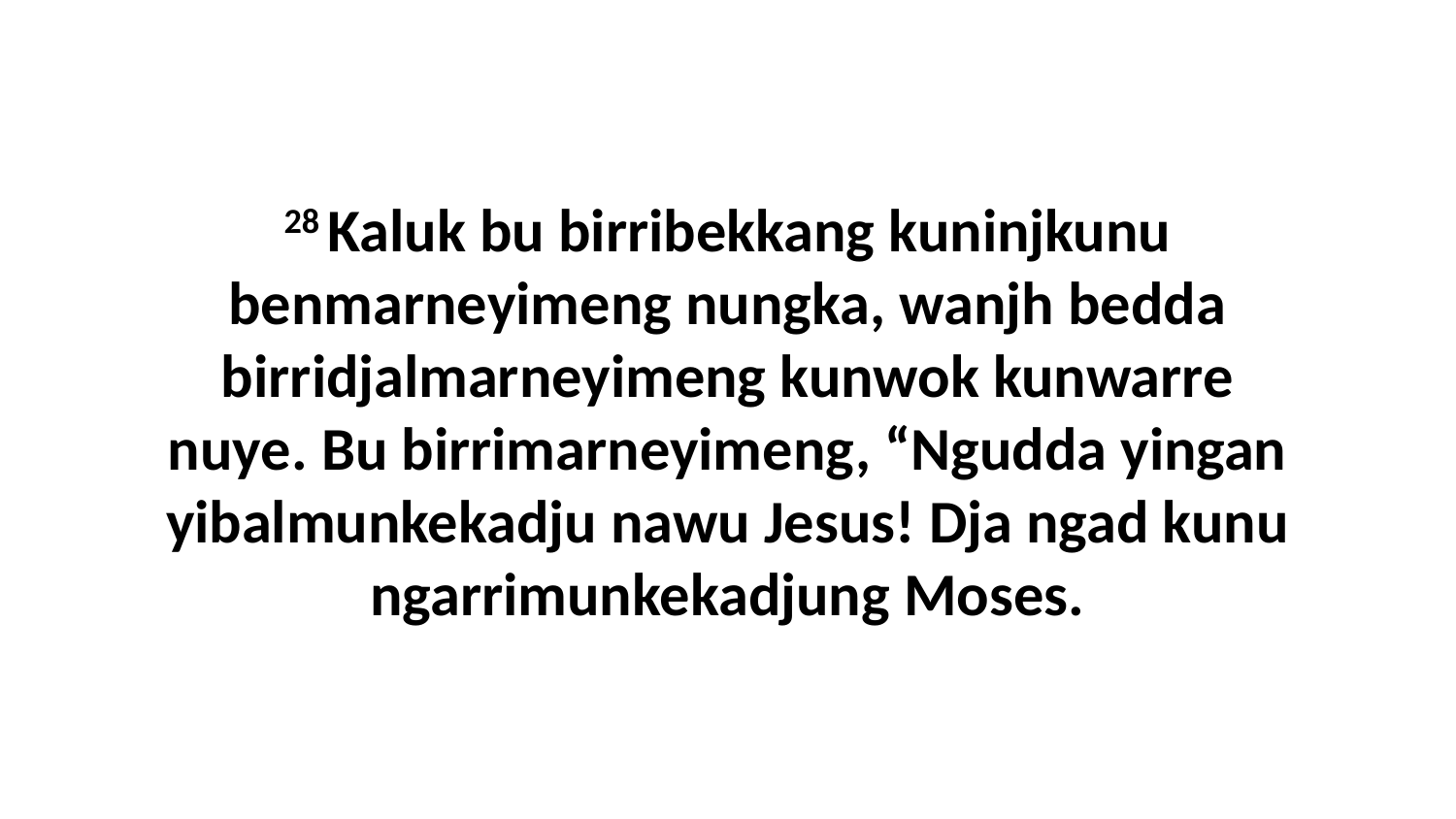

28 Kaluk bu birribekkang kuninjkunu benmarneyimeng nungka, wanjh bedda birridjalmarneyimeng kunwok kunwarre nuye. Bu birrimarneyimeng, “Ngudda yingan yibalmunkekadju nawu Jesus! Dja ngad kunu ngarrimunkekadjung Moses.